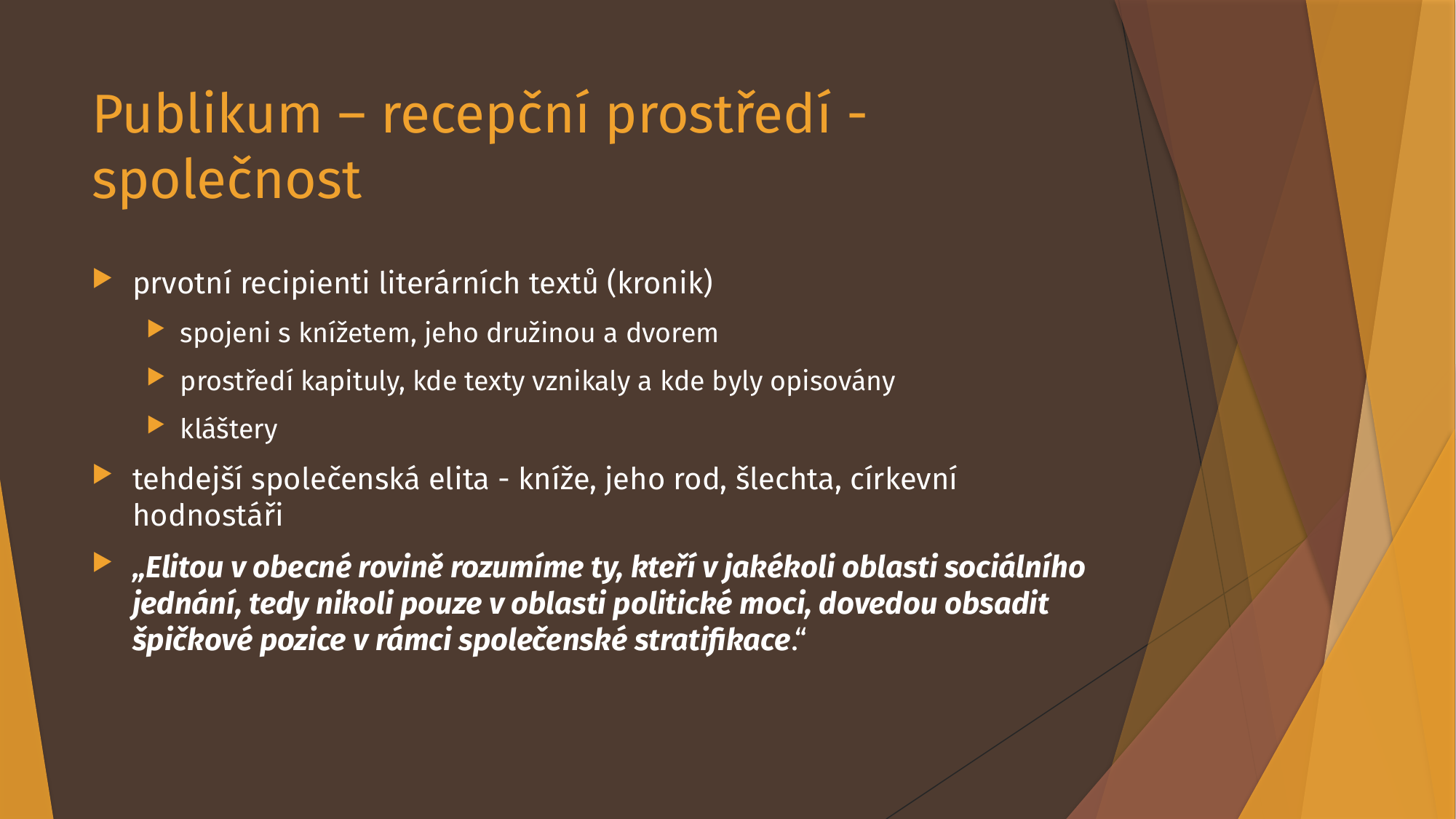

# Publikum – recepční prostředí - společnost
prvotní recipienti literárních textů (kronik)
spojeni s knížetem, jeho družinou a dvorem
prostředí kapituly, kde texty vznikaly a kde byly opisovány
kláštery
tehdejší společenská elita - kníže, jeho rod, šlechta, církevní hodnostáři
„Elitou v obecné rovině rozumíme ty, kteří v jakékoli oblasti sociálního jednání, tedy nikoli pouze v oblasti politické moci, dovedou obsadit špičkové pozice v rámci společenské stratifikace.“